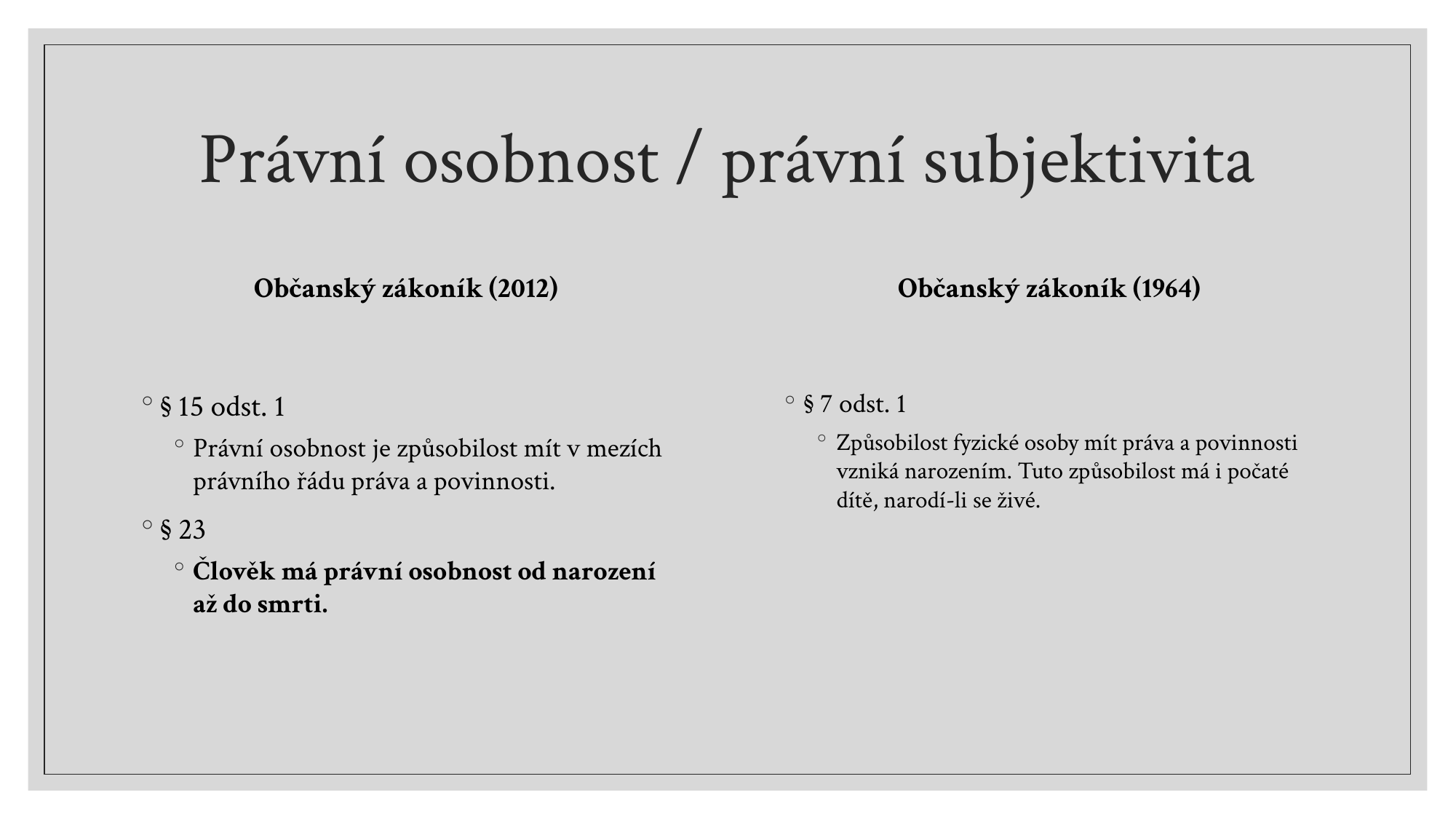

# Právní osobnost / právní subjektivita
Občanský zákoník (2012)
Občanský zákoník (1964)

§ 7 odst. 1
Způsobilost fyzické osoby mít práva a povinnosti vzniká narozením. Tuto způsobilost má i počaté dítě, narodí-li se živé.

§ 15 odst. 1
Právní osobnost je způsobilost mít v mezích právního řádu práva a povinnosti.
§ 23
Člověk má právní osobnost od narození až do smrti.